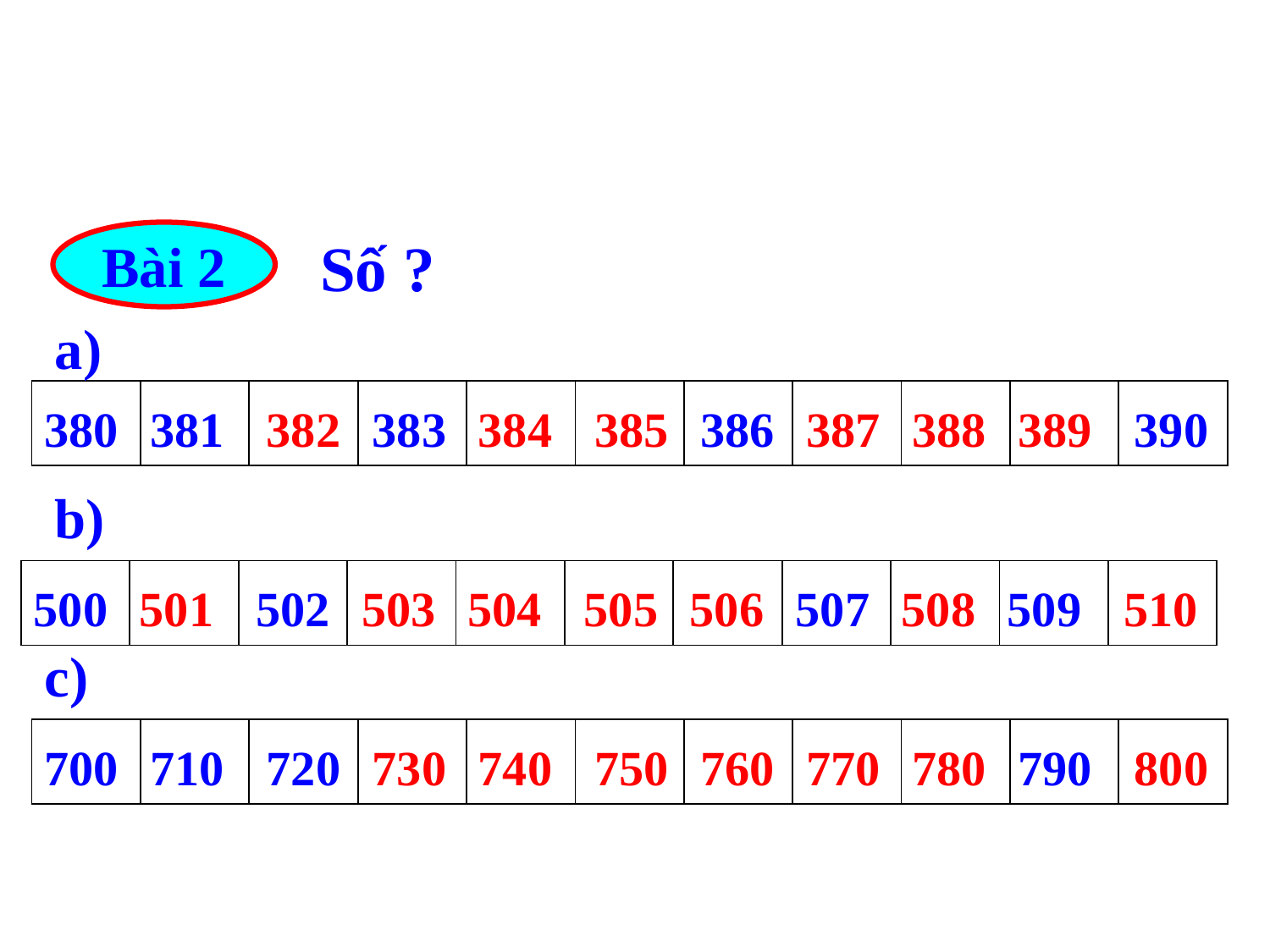

Bài 2
Số ?
a)
|  |  |  |  |  |  |  |  |  |  |  |
| --- | --- | --- | --- | --- | --- | --- | --- | --- | --- | --- |
380
381
382
383
384
385
386
387
388
389
390
b)
|  |  |  |  |  |  |  |  |  |  |  |
| --- | --- | --- | --- | --- | --- | --- | --- | --- | --- | --- |
500
501
502
503
504
505
506
507
508
509
510
c)
|  |  |  |  |  |  |  |  |  |  |  |
| --- | --- | --- | --- | --- | --- | --- | --- | --- | --- | --- |
700
710
720
730
740
750
760
770
780
790
800